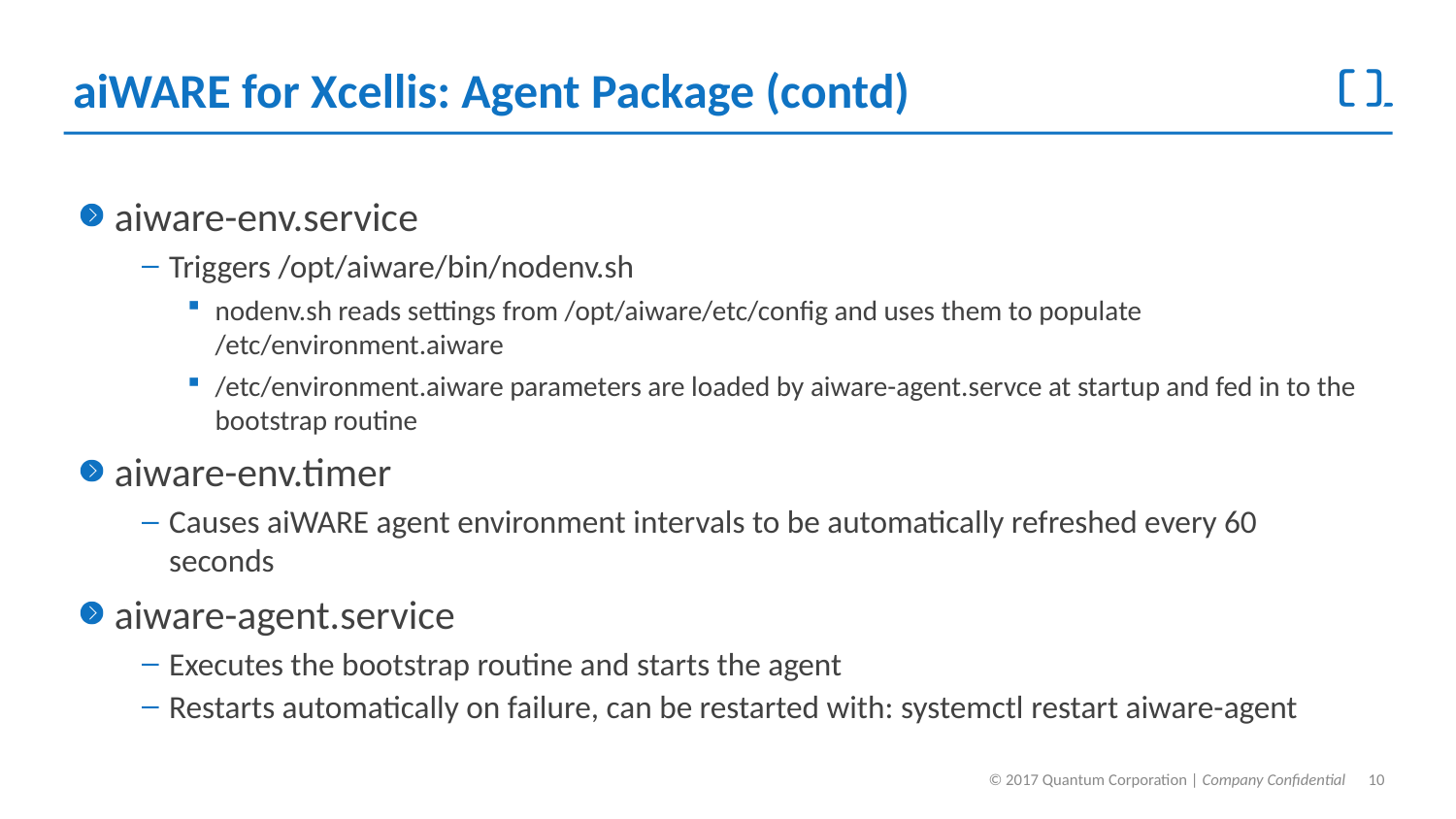

# aiWARE for Xcellis: Agent Package (contd)
aiware-env.service
Triggers /opt/aiware/bin/nodenv.sh
nodenv.sh reads settings from /opt/aiware/etc/config and uses them to populate /etc/environment.aiware
/etc/environment.aiware parameters are loaded by aiware-agent.servce at startup and fed in to the bootstrap routine
aiware-env.timer
Causes aiWARE agent environment intervals to be automatically refreshed every 60 seconds
aiware-agent.service
Executes the bootstrap routine and starts the agent
Restarts automatically on failure, can be restarted with: systemctl restart aiware-agent